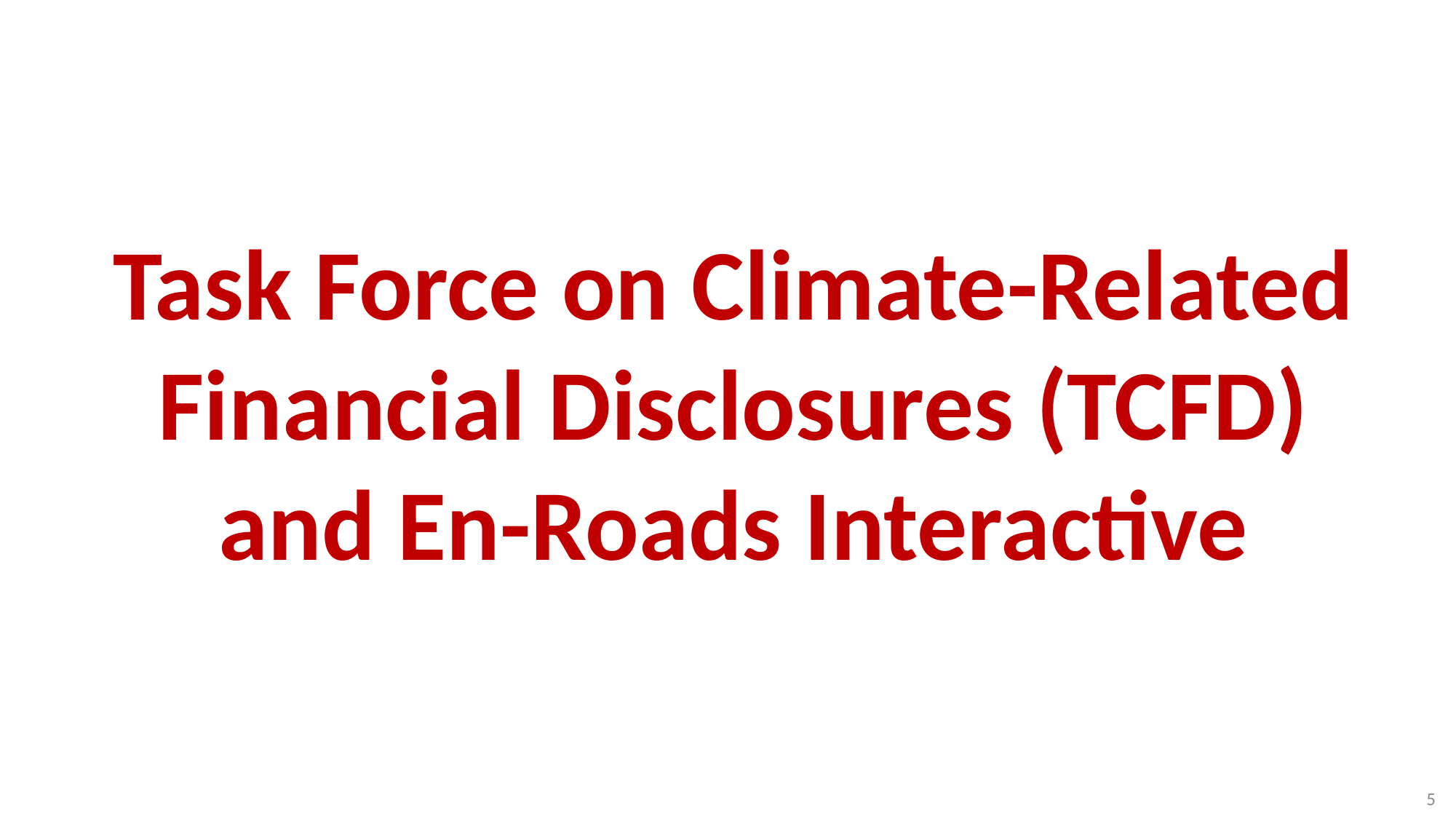

# Task Force on Climate-Related Financial Disclosures (TCFD) and En-Roads Interactive
5